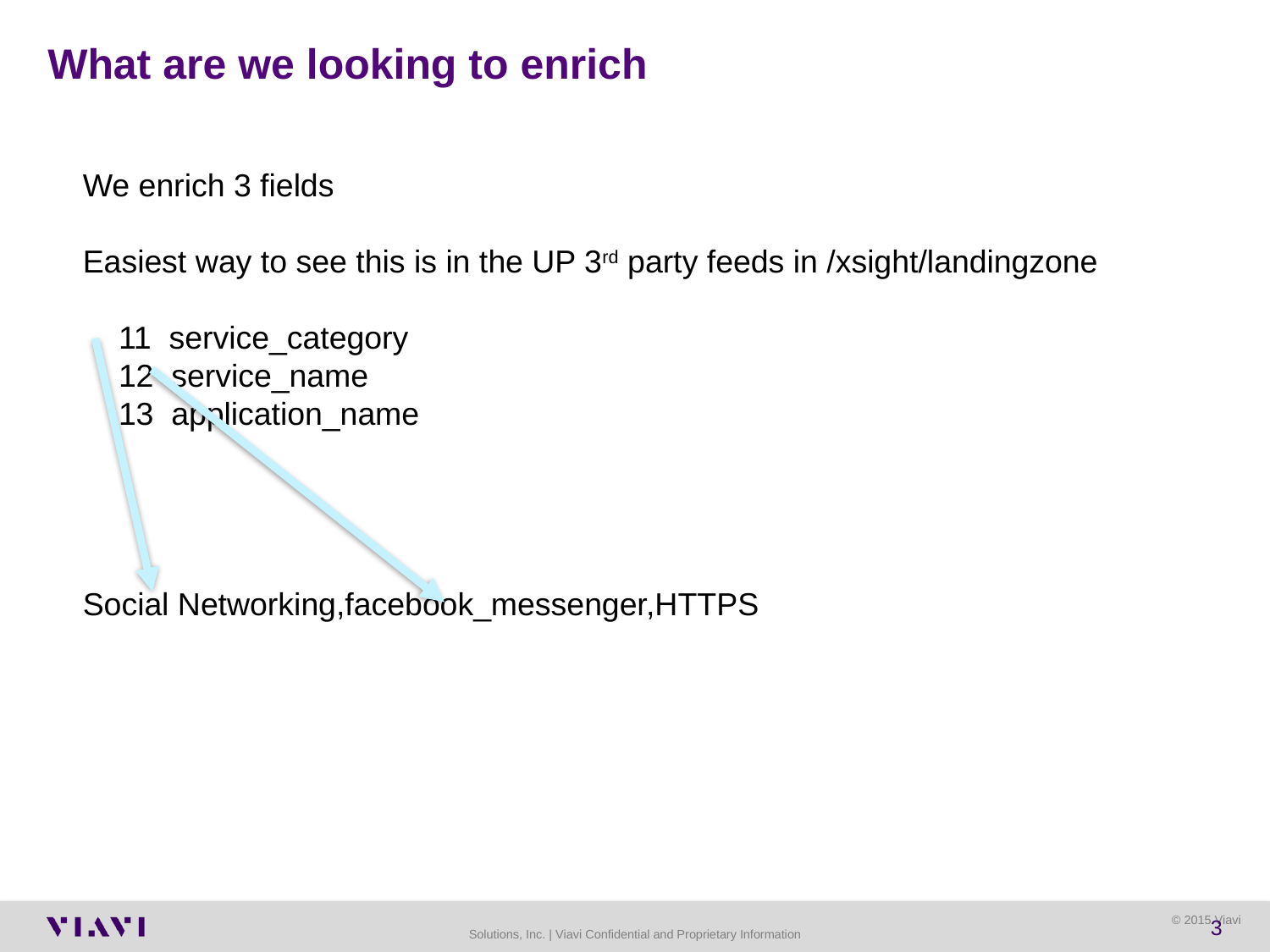

# What are we looking to enrich

We enrich 3 fields

Easiest way to see this is in the UP 3rd party feeds in /xsight/landingzone

    11  service_category
    12  service_name
    13  application_name

Social Networking,facebook_messenger,HTTPS